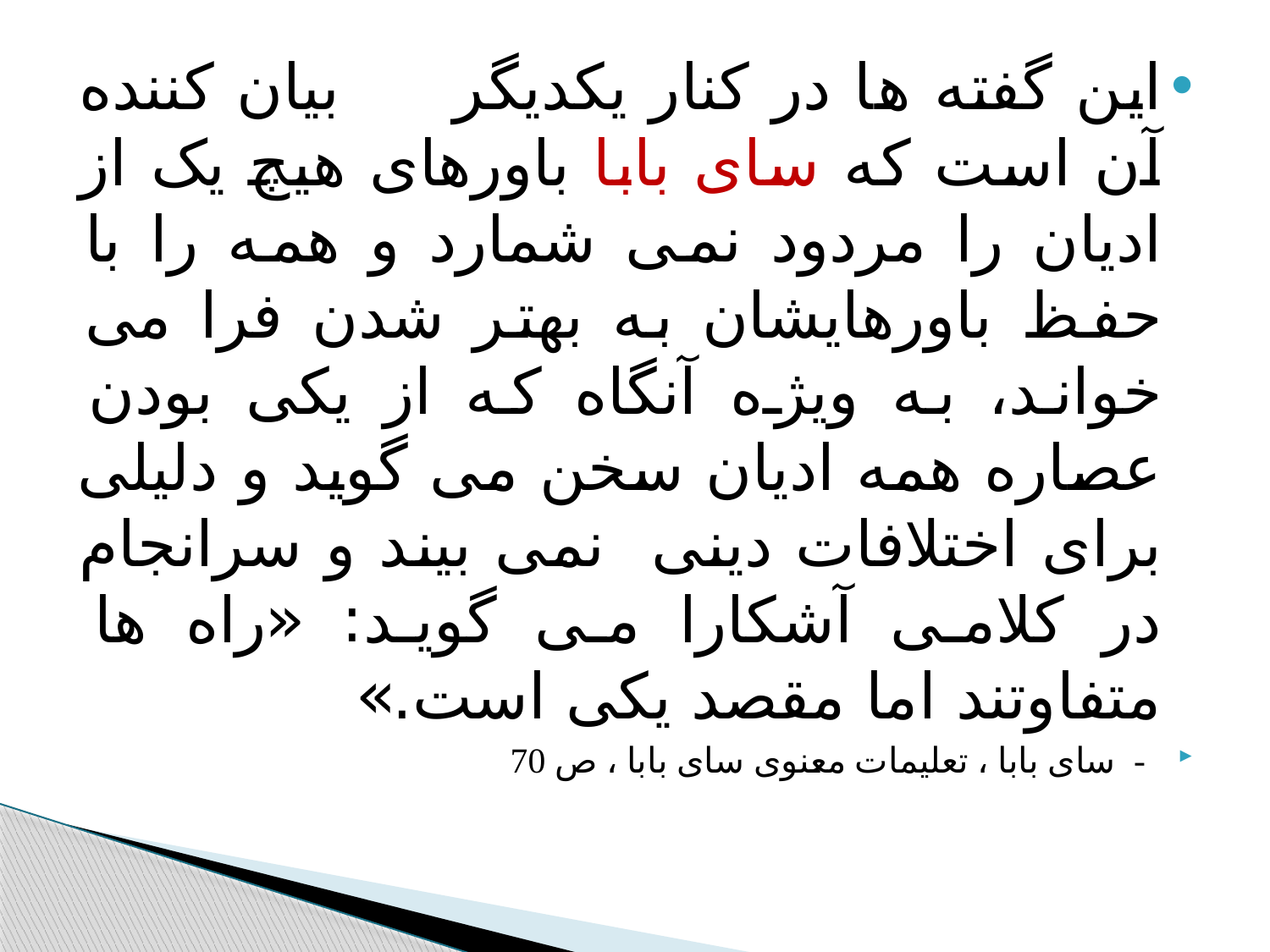

#
این گفته ها در کنار یکدیگر     بیان کننده آن است که سای بابا باورهای هیچ یک از ادیان را مردود نمی شمارد و همه را با حفظ باورهایشان به بهتر شدن فرا می خواند، به ویژه آنگاه که از یکی بودن عصاره همه ادیان سخن می گوید و دلیلی برای اختلافات دینی  نمی بیند و سرانجام در کلامی آشکارا می گوید: «راه ها متفاوتند اما مقصد یکی است.»
-  سای بابا ، تعلیمات معنوی سای بابا ، ص 70